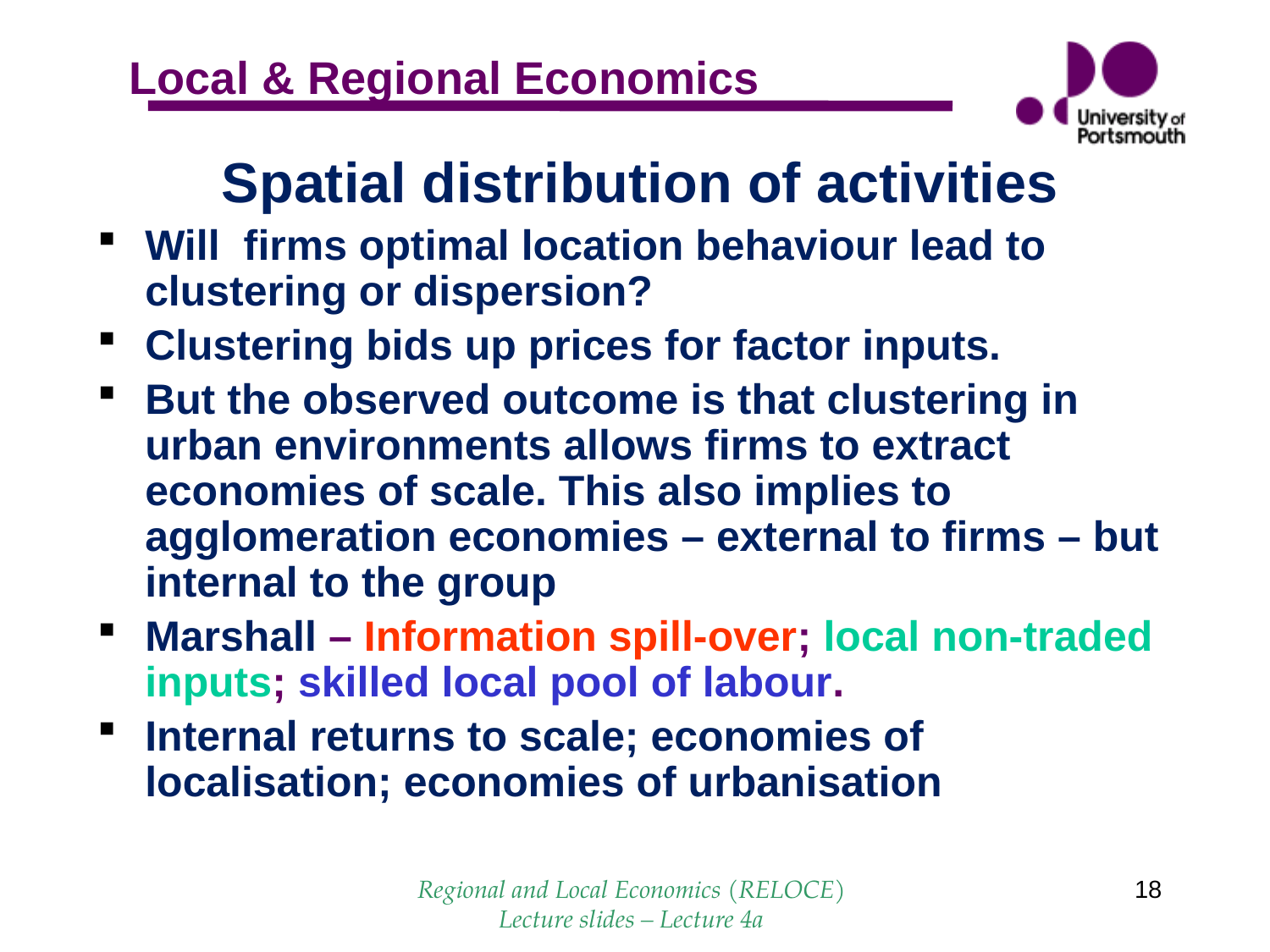

Spatial distribution of activities
Will  firms optimal location behaviour lead to  clustering or dispersion?
Clustering bids up prices for factor inputs.
But the observed outcome is that clustering in urban environments allows firms to extract economies of scale. This also implies to agglomeration economies – external to firms – but internal to the group
Marshall – Information spill-over; local non-traded inputs; skilled local pool of labour.
Internal returns to scale; economies of localisation; economies of urbanisation
Regional and Local Economics (RELOCE)
Lecture slides – Lecture 4a
18